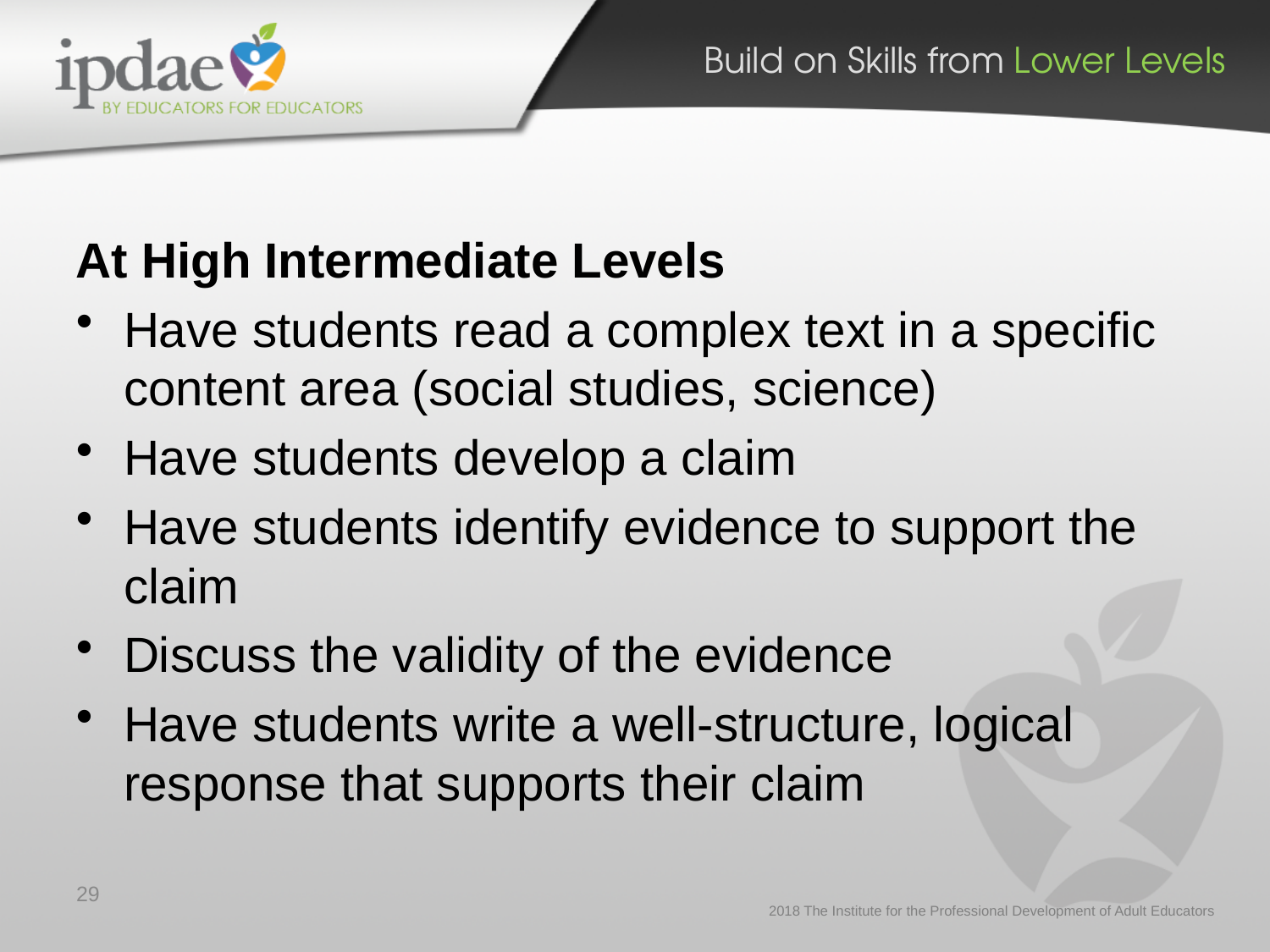

Build on Skills from Lower Levels
At High Intermediate Levels
Have students read a complex text in a specific content area (social studies, science)
Have students develop a claim
Have students identify evidence to support the claim
Discuss the validity of the evidence
Have students write a well-structure, logical response that supports their claim
29
2018 The Institute for the Professional Development of Adult Educators